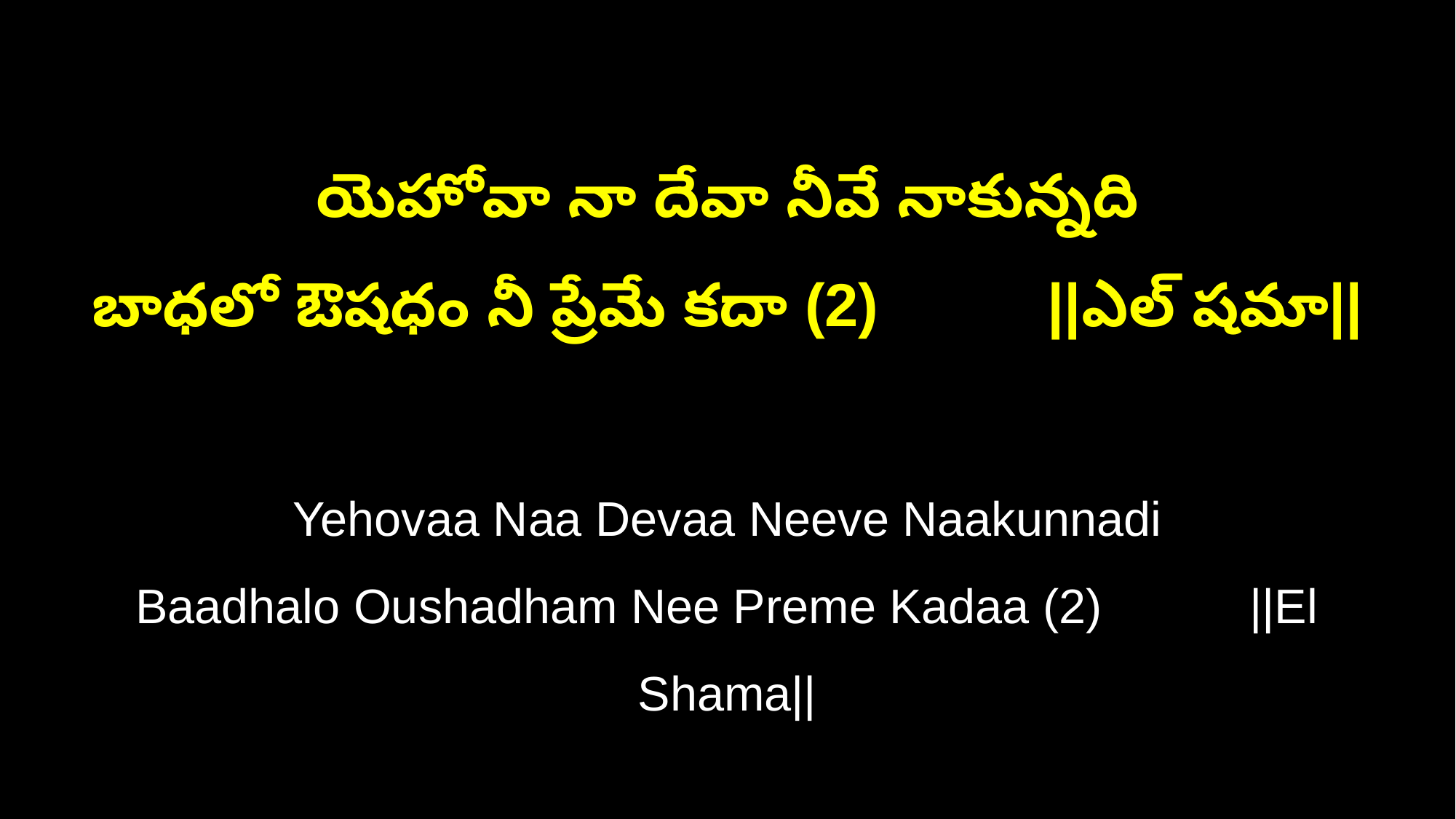

యెహోవా నా దేవా నీవే నాకున్నది
బాధలో ఔషధం నీ ప్రేమే కదా (2)          ||ఎల్ షమా||
Yehovaa Naa Devaa Neeve Naakunnadi
Baadhalo Oushadham Nee Preme Kadaa (2)           ||El Shama||